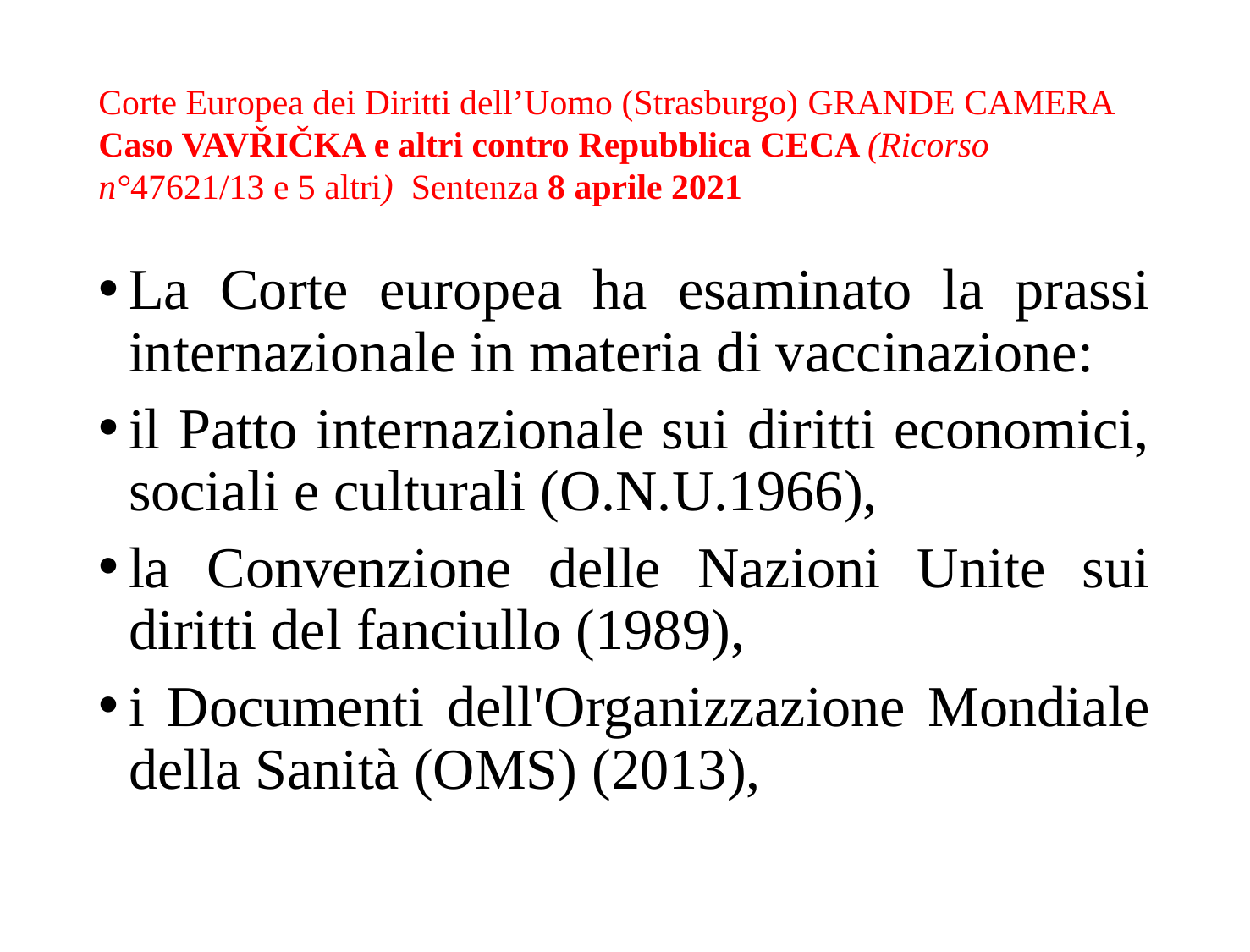

# Corte Europea dei Diritti dell’Uomo (Strasburgo) GRANDE CAMERA Caso VAVŘIČKA e altri contro Repubblica CECA (Ricorso n°47621/13 e 5 altri)  Sentenza 8 aprile 2021
La Corte europea ha esaminato la prassi internazionale in materia di vaccinazione:
il Patto internazionale sui diritti economici, sociali e culturali (O.N.U.1966),
la Convenzione delle Nazioni Unite sui diritti del fanciullo (1989),
i Documenti dell'Organizzazione Mondiale della Sanità (OMS) (2013),